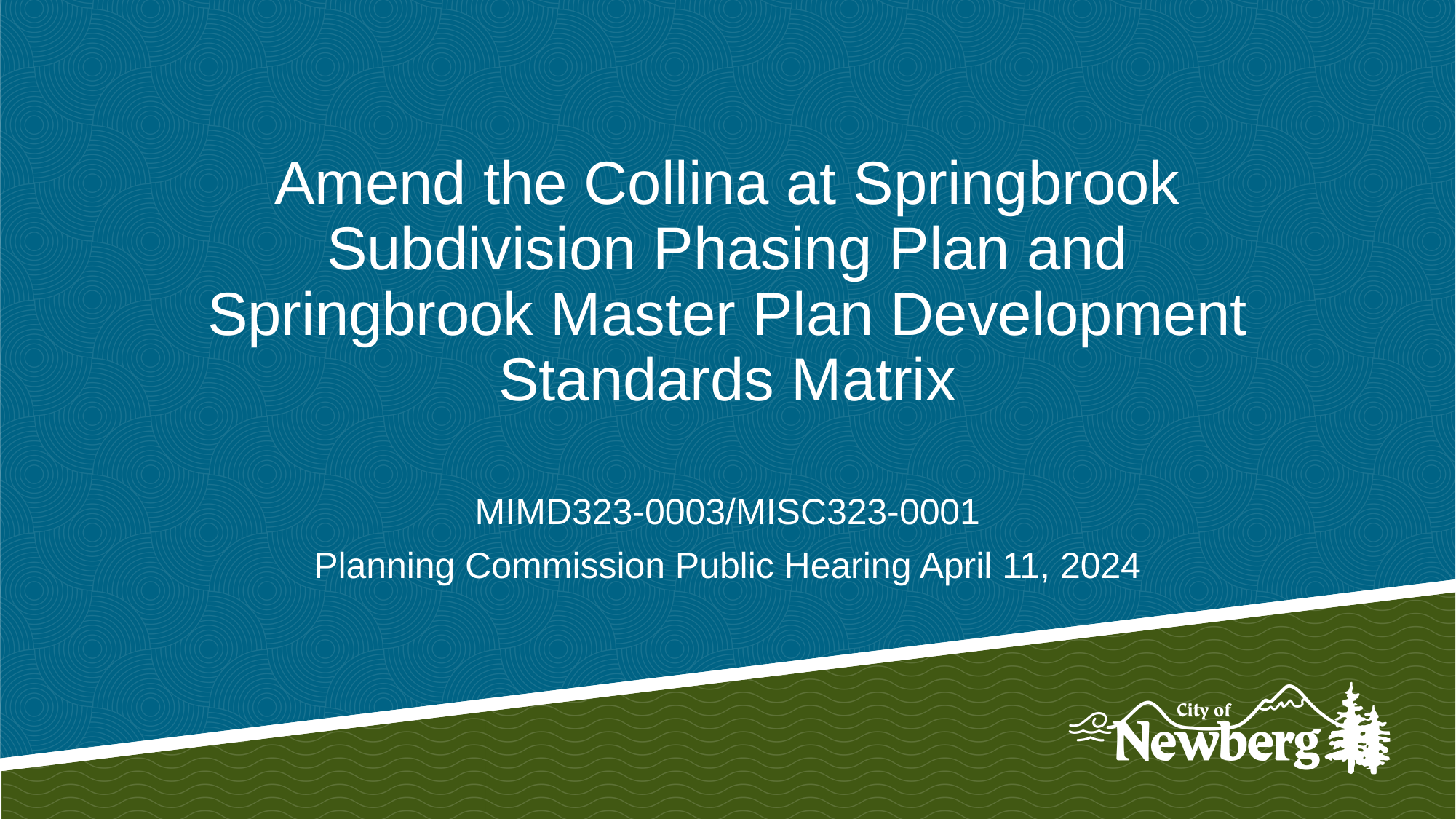

# Amend the Collina at Springbrook Subdivision Phasing Plan and Springbrook Master Plan Development Standards Matrix
MIMD323-0003/MISC323-0001
Planning Commission Public Hearing April 11, 2024